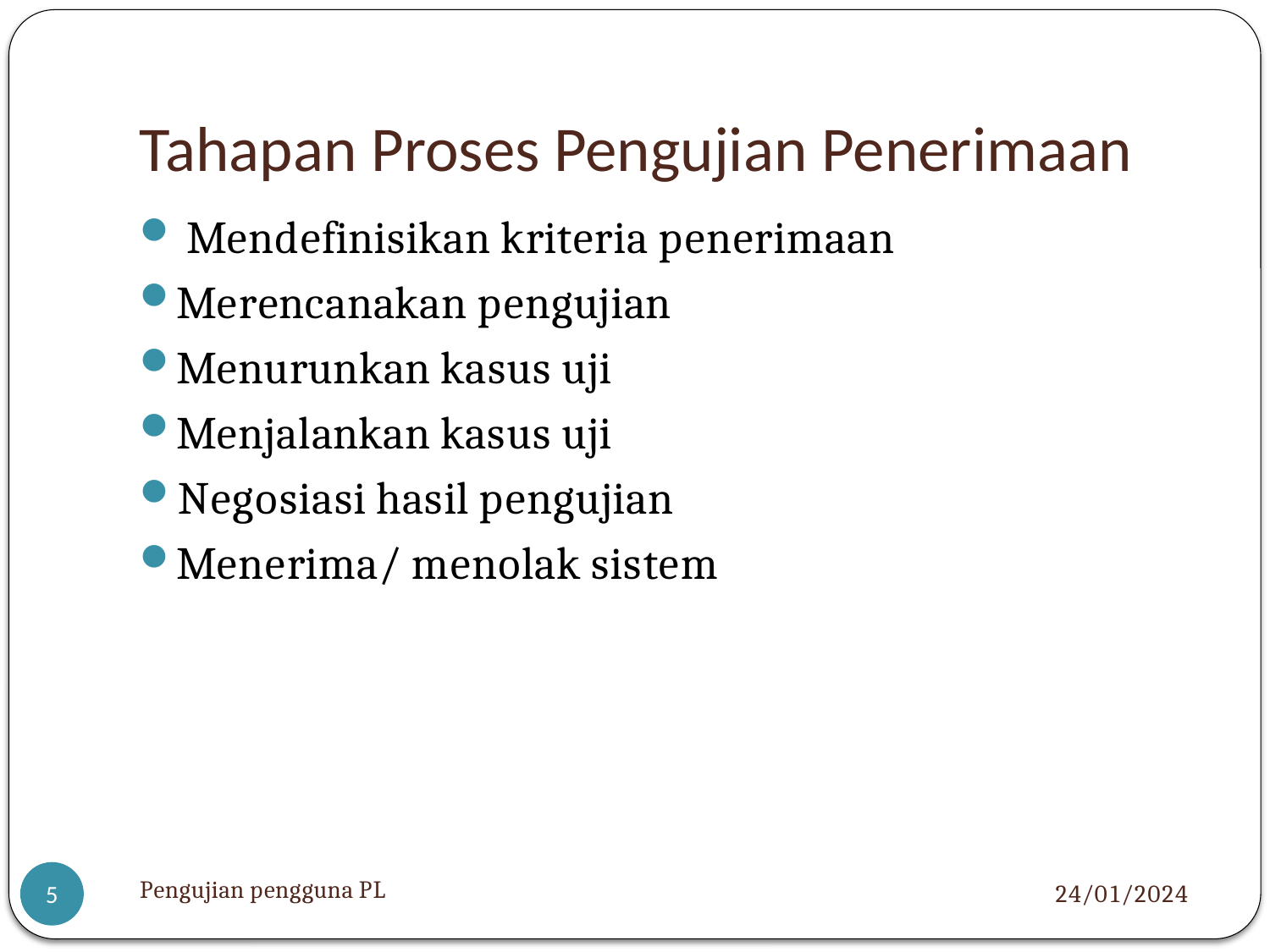

# Tahapan Proses Pengujian Penerimaan
 Mendefinisikan kriteria penerimaan
Merencanakan pengujian
Menurunkan kasus uji
Menjalankan kasus uji
Negosiasi hasil pengujian
Menerima/ menolak sistem

Pengujian pengguna PL
24/01/2024
5